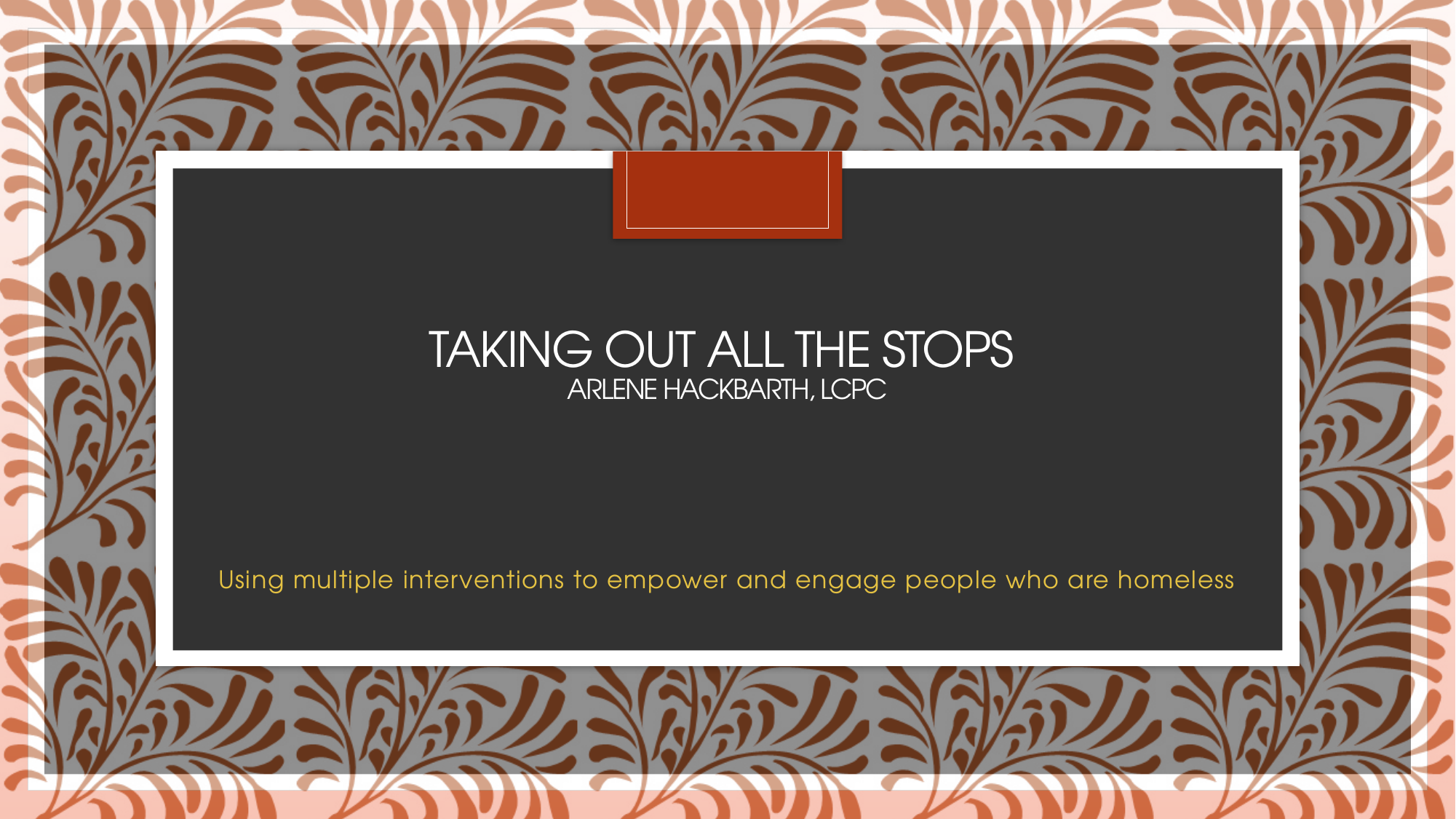

# Taking out all the stops Arlene Hackbarth, LCPC
Using multiple interventions to empower and engage people who are homeless